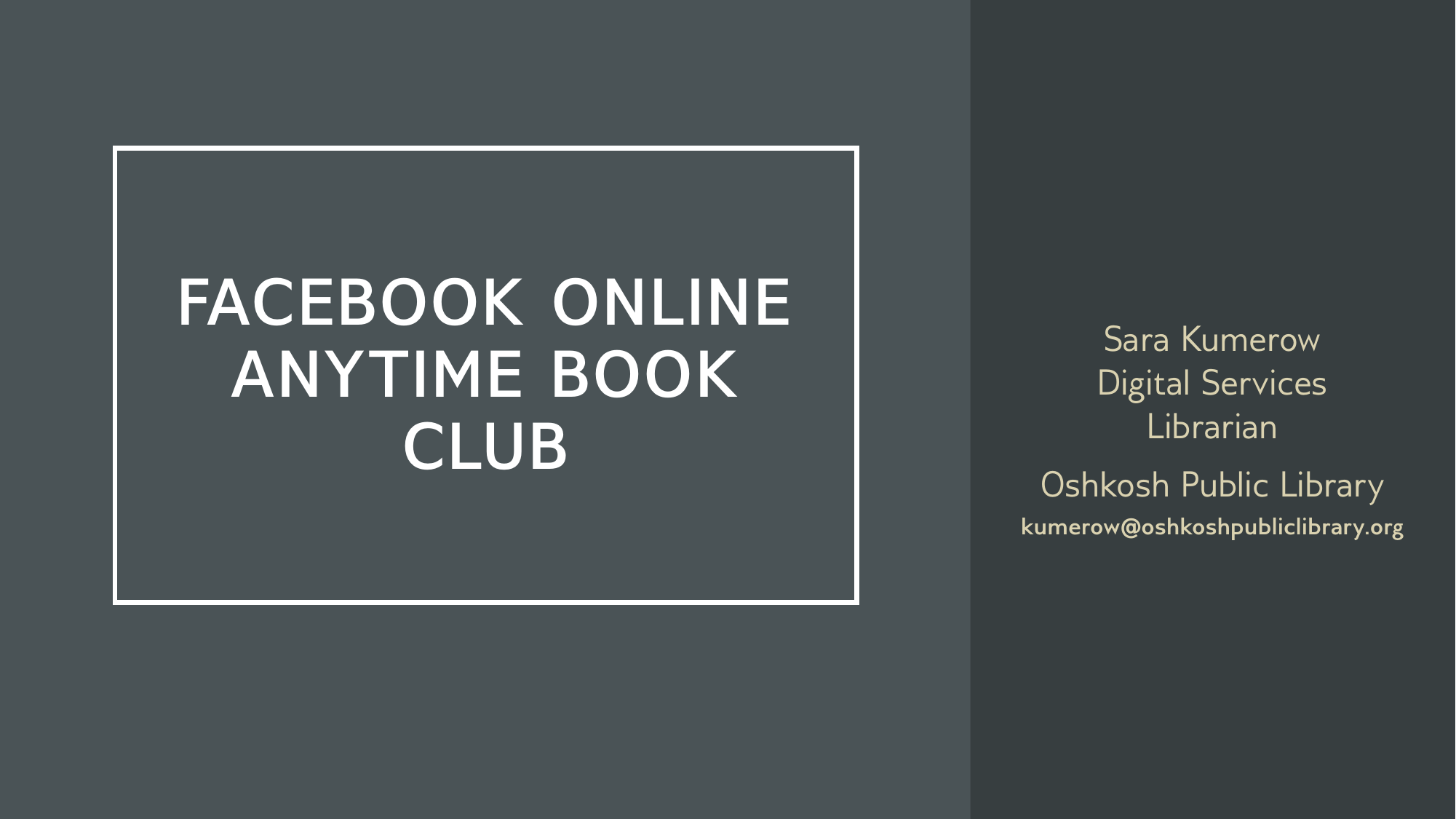

# Facebook Online Anytime Book Club
Sara Kumerow
Digital Services Librarian
Oshkosh Public Library
kumerow@oshkoshpubliclibrary.org